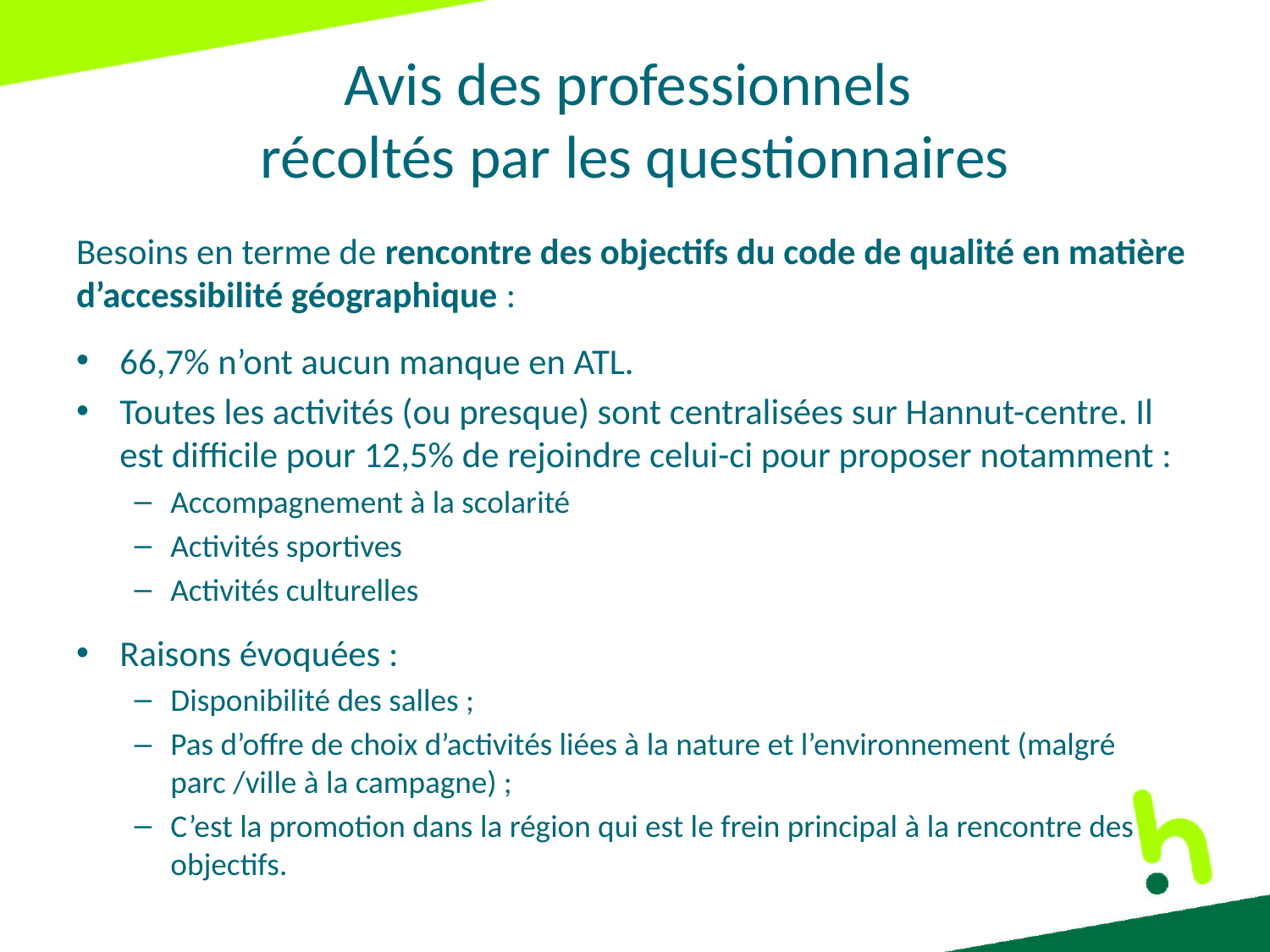

# Avis des professionnels récoltés par les questionnaires
Besoins en terme de rencontre des objectifs du code de qualité en matière d’accessibilité géographique :

66,7% n’ont aucun manque en ATL.
Toutes les activités (ou presque) sont centralisées sur Hannut-centre. Il est difficile pour 12,5% de rejoindre celui-ci pour proposer notamment :
Accompagnement à la scolarité
Activités sportives
Activités culturelles

Raisons évoquées :
Disponibilité des salles ;
Pas d’offre de choix d’activités liées à la nature et l’environnement (malgré parc /ville à la campagne) ;
C’est la promotion dans la région qui est le frein principal à la rencontre des objectifs.